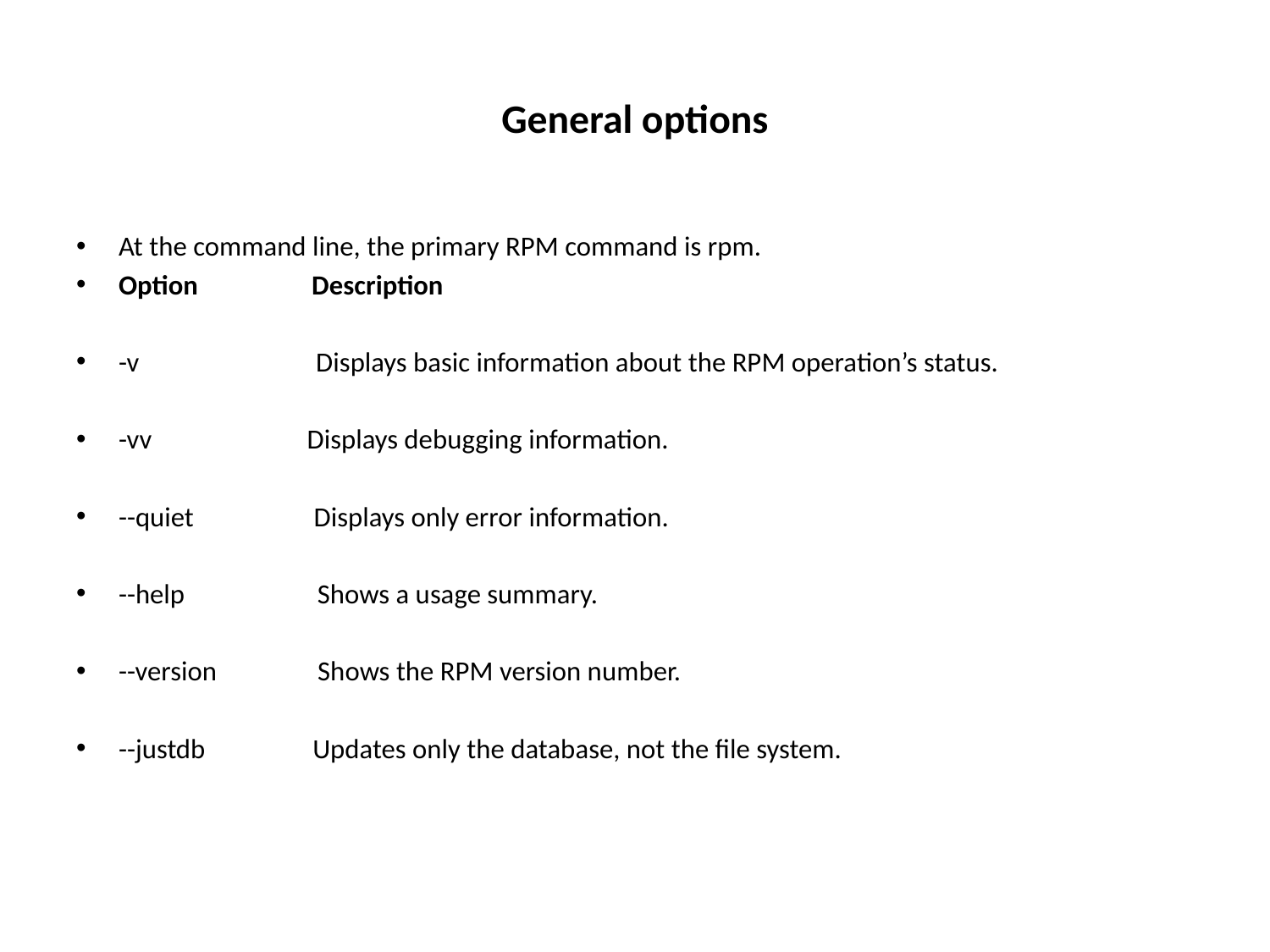

# General options
At the command line, the primary RPM command is rpm.
Option                  Description

-v                            Displays basic information about the RPM operation’s status.

-vv	                    Displays debugging information.

--quiet                   Displays only error information.

--help                     Shows a usage summary.

--version                Shows the RPM version number.

--justdb                 Updates only the database, not the file system.